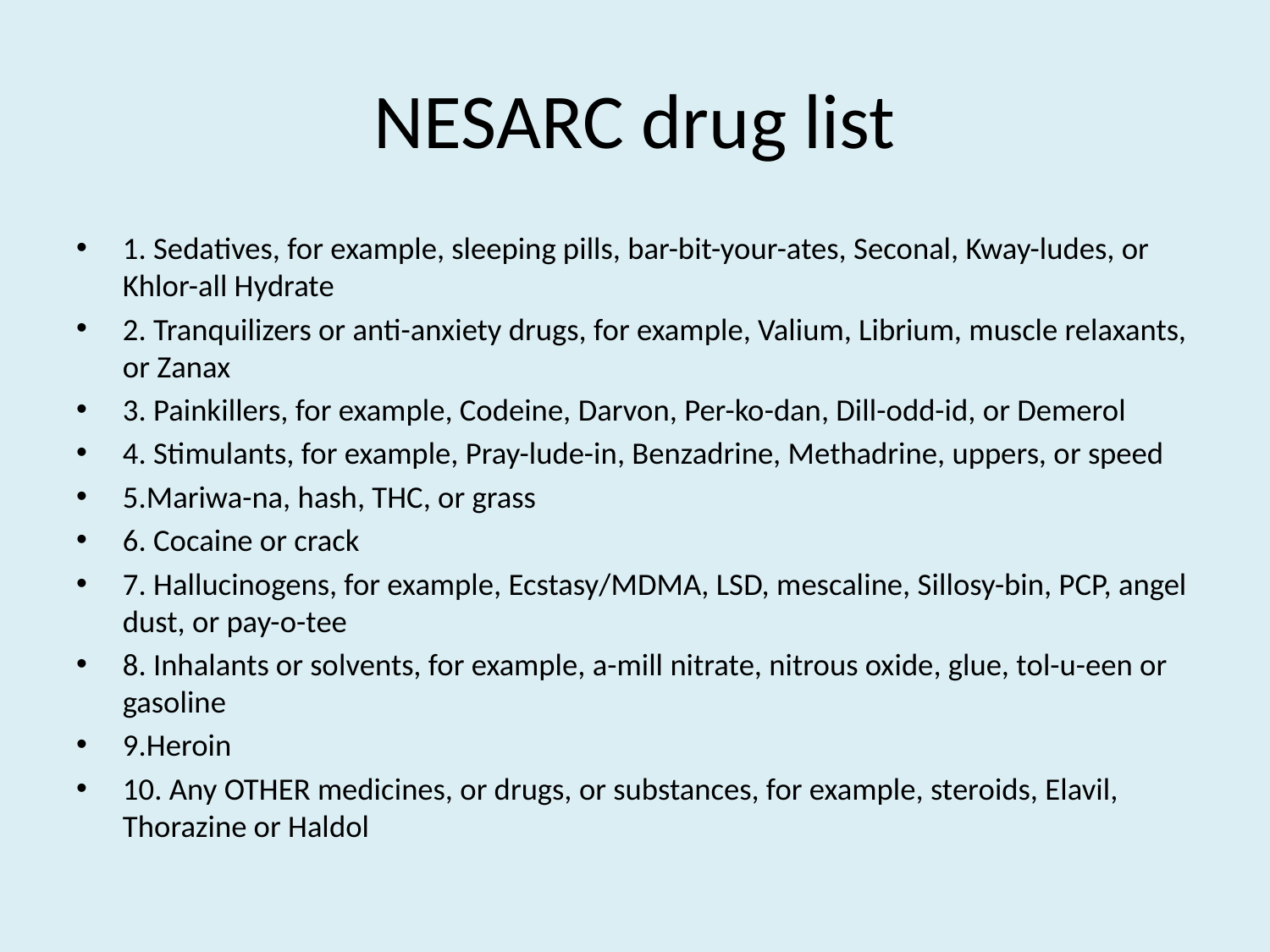

# NESARC drug list
1. Sedatives, for example, sleeping pills, bar-bit-your-ates, Seconal, Kway-ludes, or Khlor-all Hydrate
2. Tranquilizers or anti-anxiety drugs, for example, Valium, Librium, muscle relaxants, or Zanax
3. Painkillers, for example, Codeine, Darvon, Per-ko-dan, Dill-odd-id, or Demerol
4. Stimulants, for example, Pray-lude-in, Benzadrine, Methadrine, uppers, or speed
5.Mariwa-na, hash, THC, or grass
6. Cocaine or crack
7. Hallucinogens, for example, Ecstasy/MDMA, LSD, mescaline, Sillosy-bin, PCP, angel dust, or pay-o-tee
8. Inhalants or solvents, for example, a-mill nitrate, nitrous oxide, glue, tol-u-een or gasoline
9.Heroin
10. Any OTHER medicines, or drugs, or substances, for example, steroids, Elavil, Thorazine or Haldol